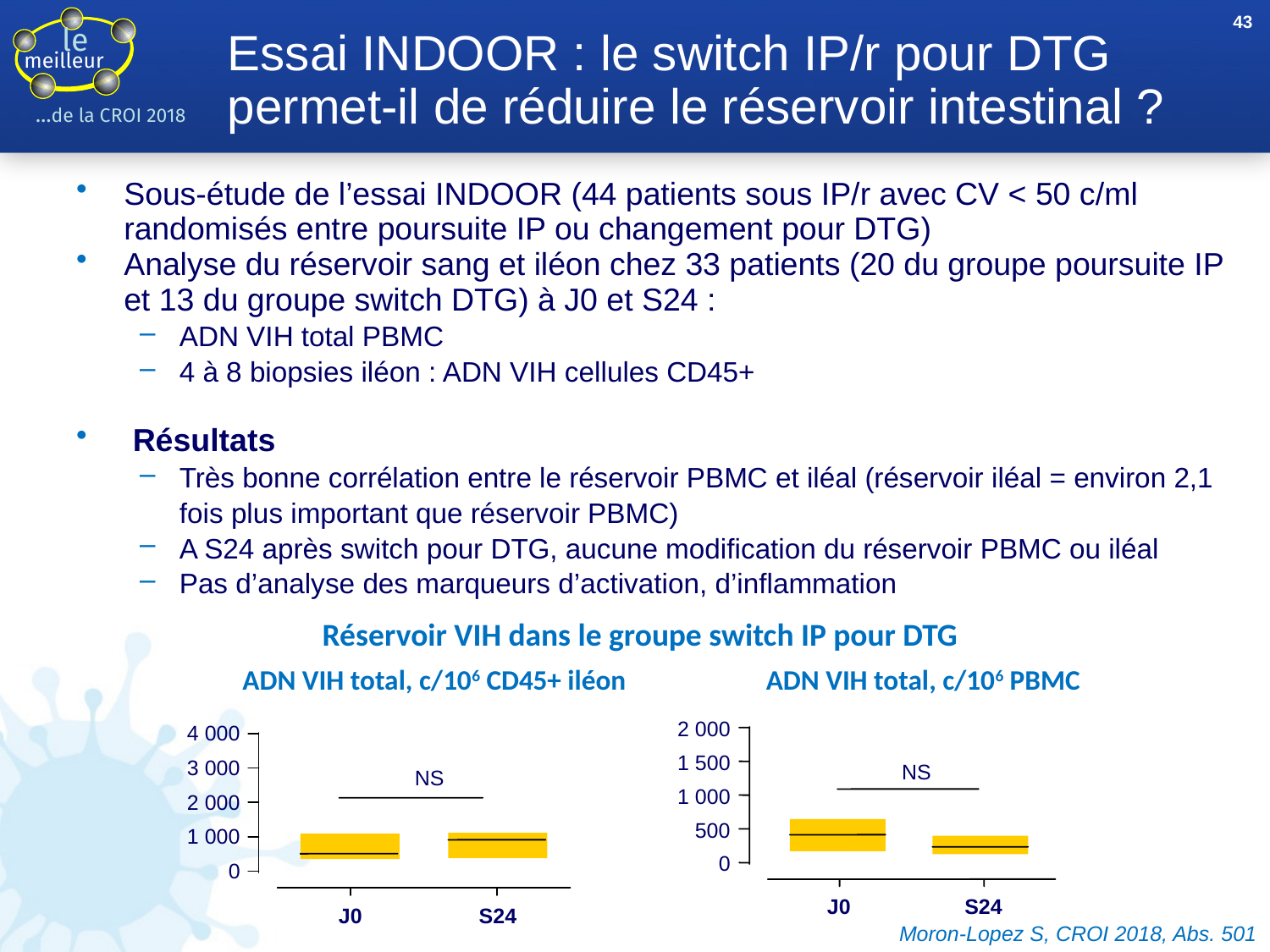

43
# Essai INDOOR : le switch IP/r pour DTG permet-il de réduire le réservoir intestinal ?
Sous-étude de l’essai INDOOR (44 patients sous IP/r avec CV < 50 c/ml randomisés entre poursuite IP ou changement pour DTG)
Analyse du réservoir sang et iléon chez 33 patients (20 du groupe poursuite IP et 13 du groupe switch DTG) à J0 et S24 :
ADN VIH total PBMC
4 à 8 biopsies iléon : ADN VIH cellules CD45+
 Résultats
Très bonne corrélation entre le réservoir PBMC et iléal (réservoir iléal = environ 2,1 fois plus important que réservoir PBMC)
A S24 après switch pour DTG, aucune modification du réservoir PBMC ou iléal
Pas d’analyse des marqueurs d’activation, d’inflammation
Réservoir VIH dans le groupe switch IP pour DTG
ADN VIH total, c/106 CD45+ iléon
ADN VIH total, c/106 PBMC
2 000

1 500
NS

1 000

500

0

S24
J0
4 000

3 000
NS
2 000

1 000

0

S24
J0
Moron-Lopez S, CROI 2018, Abs. 501